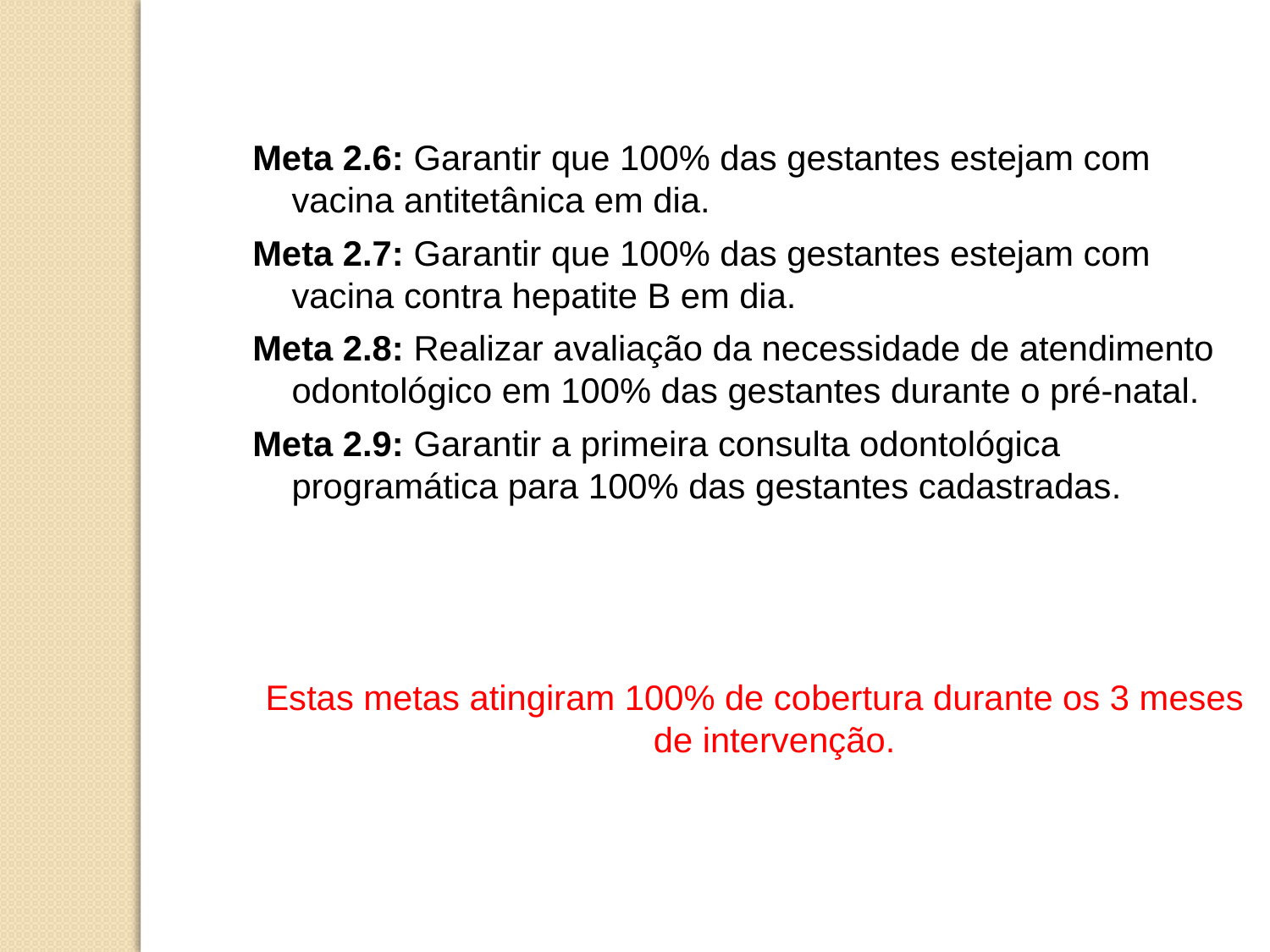

Meta 2.6: Garantir que 100% das gestantes estejam com vacina antitetânica em dia.
Meta 2.7: Garantir que 100% das gestantes estejam com vacina contra hepatite B em dia.
Meta 2.8: Realizar avaliação da necessidade de atendimento odontológico em 100% das gestantes durante o pré-natal.
Meta 2.9: Garantir a primeira consulta odontológica programática para 100% das gestantes cadastradas.

Estas metas atingiram 100% de cobertura durante os 3 meses de intervenção.